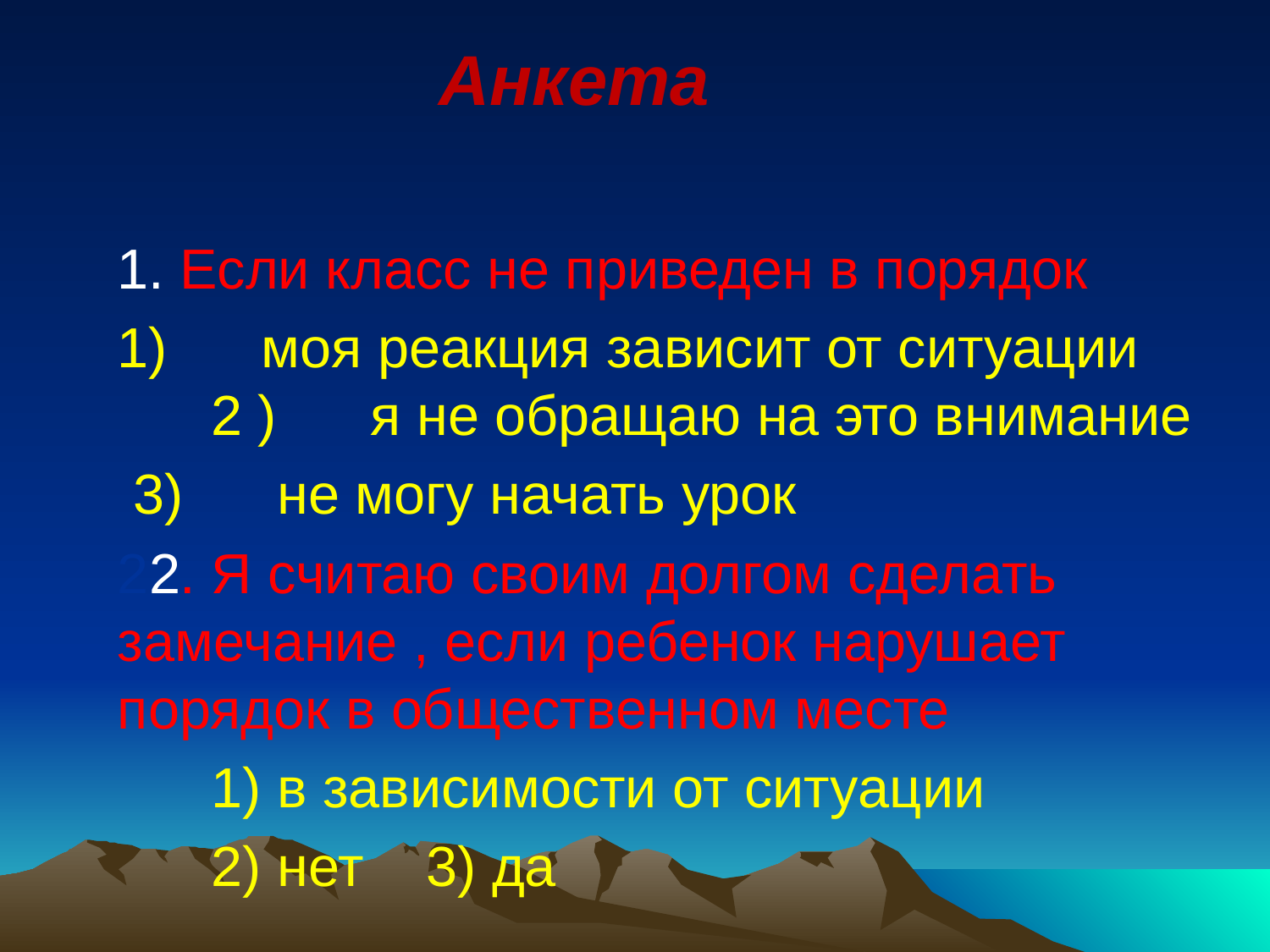

Анкета
1. Если класс не приведен в порядок
1)      моя реакция зависит от ситуации             2 )      я не обращаю на это внимание
 3)      не могу начать урок
22. Я считаю своим долгом сделать замечание , если ребенок нарушает порядок в общественном месте
      1) в зависимости от ситуации
      2) нет    3) да